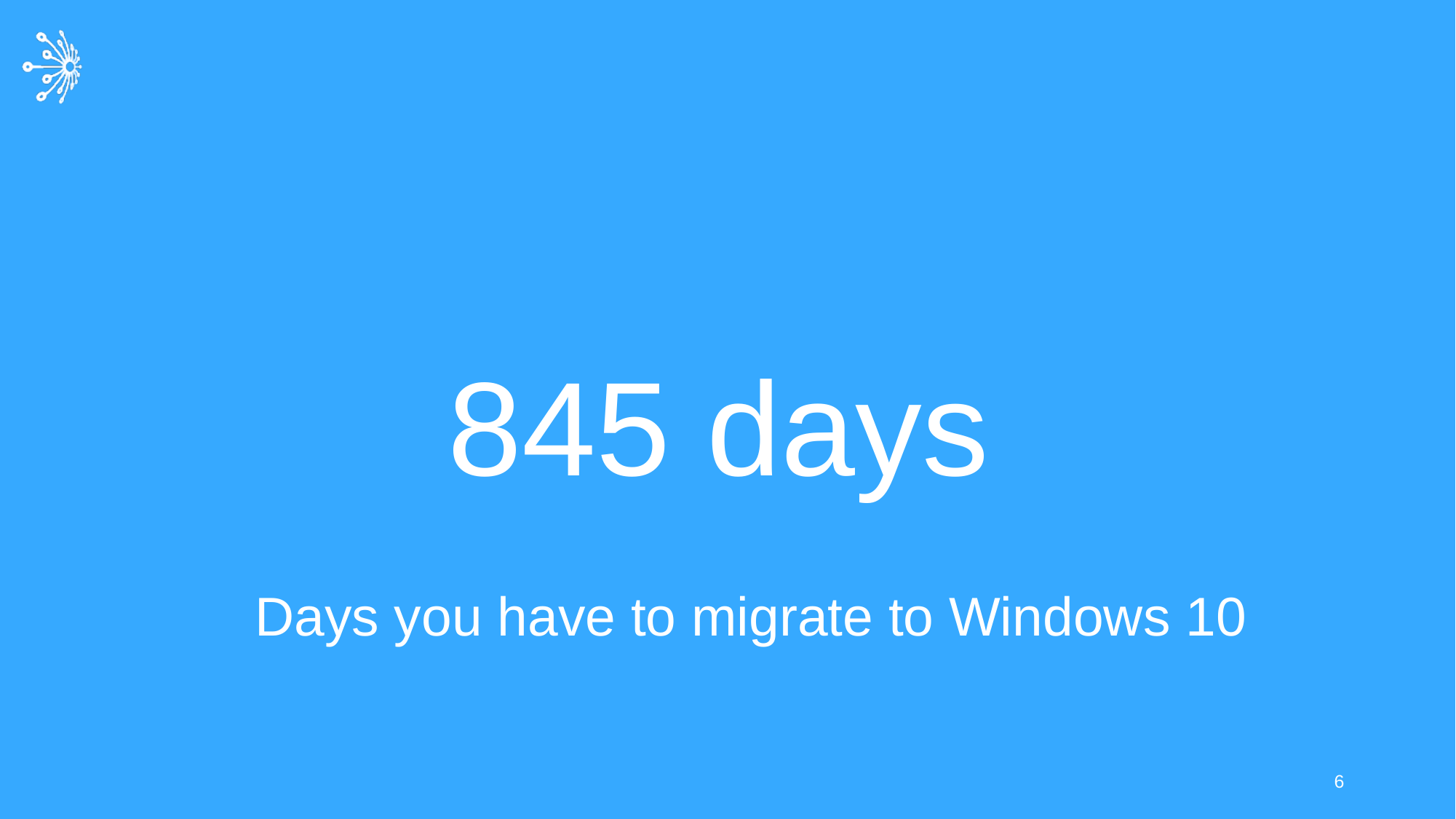

845 days
Days you have to migrate to Windows 10
6